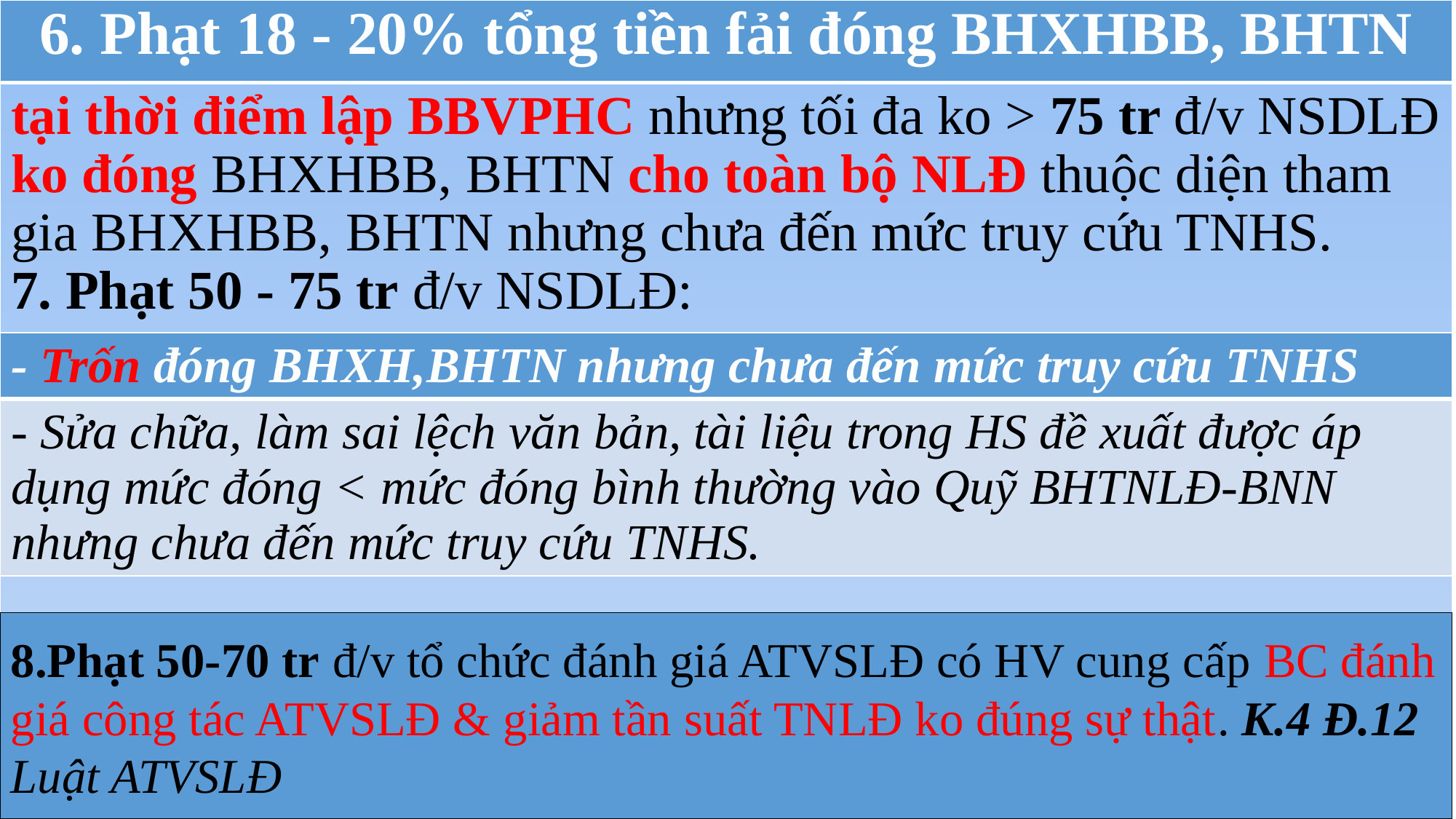

| 6. Phạt 18 - 20% tổng tiền fải đóng BHXHBB, BHTN |
| --- |
| tại thời điểm lập BBVPHC nhưng tối đa ko > 75 tr đ/v NSDLĐ ko đóng BHXHBB, BHTN cho toàn bộ NLĐ thuộc diện tham gia BHXHBB, BHTN nhưng chưa đến mức truy cứu TNHS. 7. Phạt 50 - 75 tr đ/v NSDLĐ: |
| - Trốn đóng BHXH,BHTN nhưng chưa đến mức truy cứu TNHS |
| --- |
| - Sửa chữa, làm sai lệch văn bản, tài liệu trong HS đề xuất được áp dụng mức đóng < mức đóng bình thường vào Quỹ BHTNLĐ-BNN nhưng chưa đến mức truy cứu TNHS. |
8.Phạt 50-70 tr đ/v tổ chức đánh giá ATVSLĐ có HV cung cấp BC đánh
giá công tác ATVSLĐ & giảm tần suất TNLĐ ko đúng sự thật. K.4 Đ.12
Luật ATVSLĐ
76